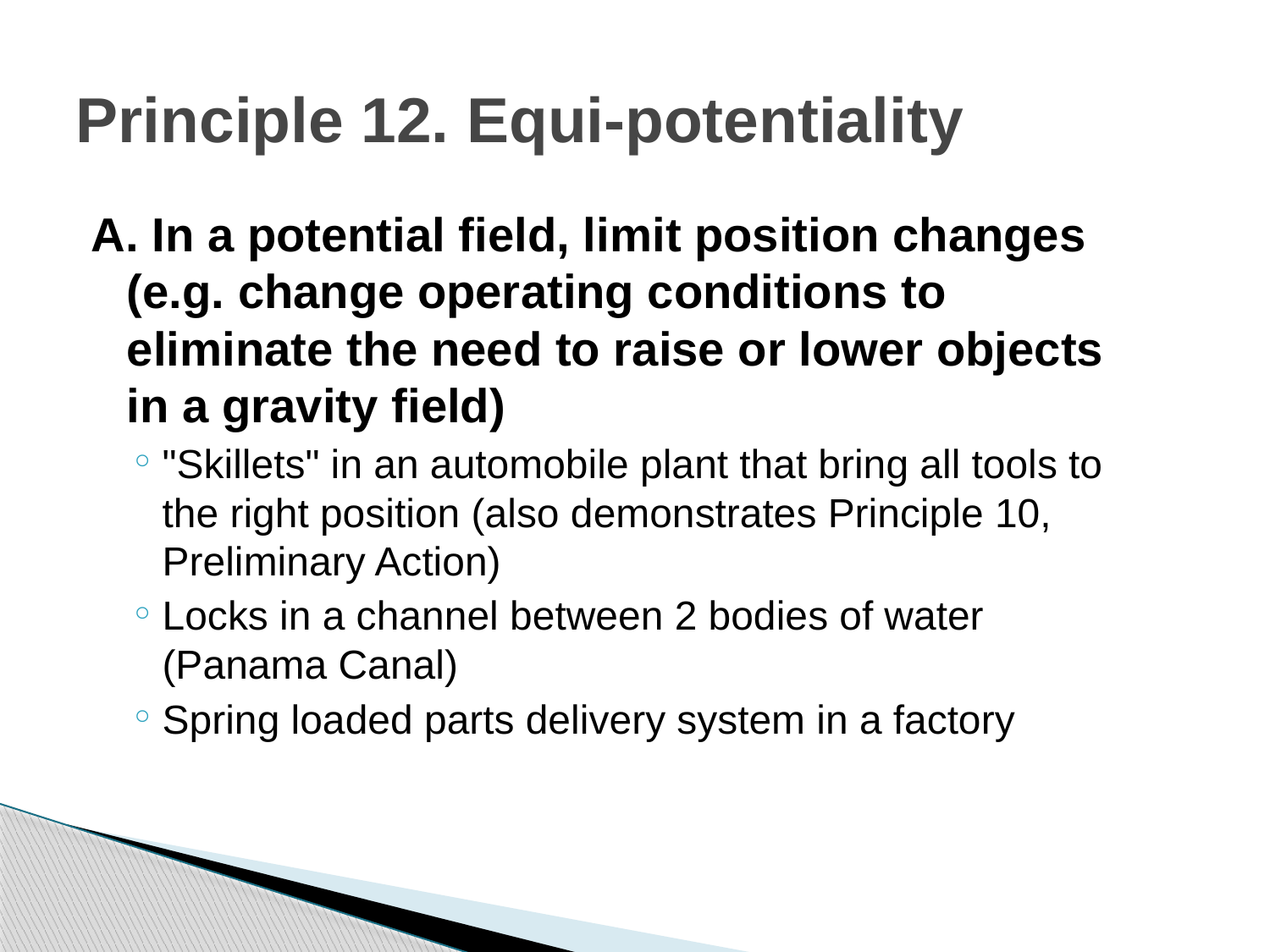

# Principle 12. Equi-potentiality
A. In a potential field, limit position changes (e.g. change operating conditions to eliminate the need to raise or lower objects in a gravity field)
"Skillets" in an automobile plant that bring all tools to the right position (also demonstrates Principle 10, Preliminary Action)
Locks in a channel between 2 bodies of water (Panama Canal)
Spring loaded parts delivery system in a factory